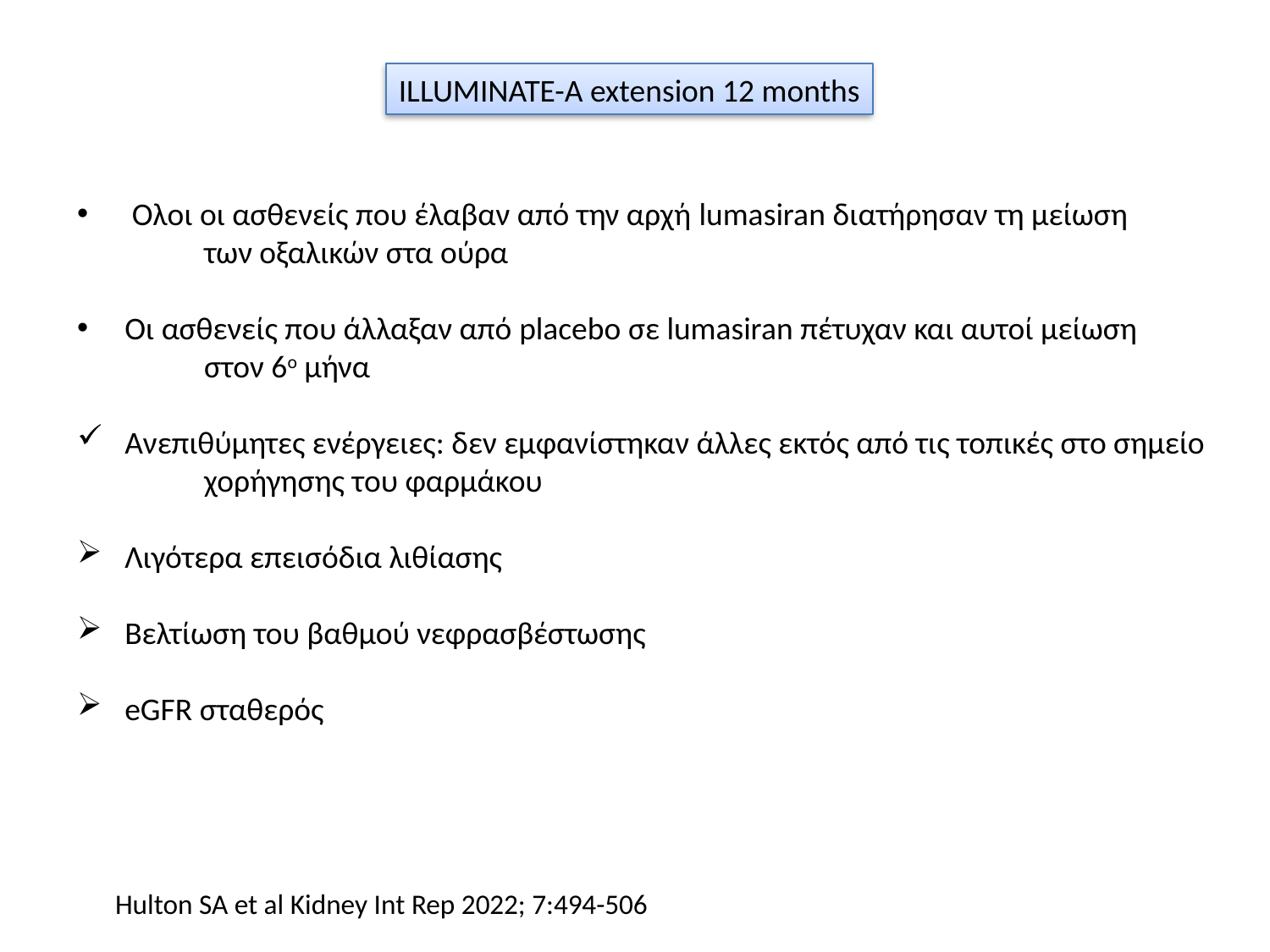

ILLUMINATE-A extension 12 months
 Ολοι οι ασθενείς που έλαβαν από την αρχή lumasiran διατήρησαν τη μείωση
	των οξαλικών στα ούρα

Οι ασθενείς που άλλαξαν από placebo σε lumasiran πέτυχαν και αυτοί μείωση
	στον 6ο μήνα

Ανεπιθύμητες ενέργειες: δεν εμφανίστηκαν άλλες εκτός από τις τοπικές στο σημείο
	χορήγησης του φαρμάκου

Λιγότερα επεισόδια λιθίασης

Βελτίωση του βαθμού νεφρασβέστωσης

eGFR σταθερός
Hulton SA et al Kidney Int Rep 2022; 7:494-506